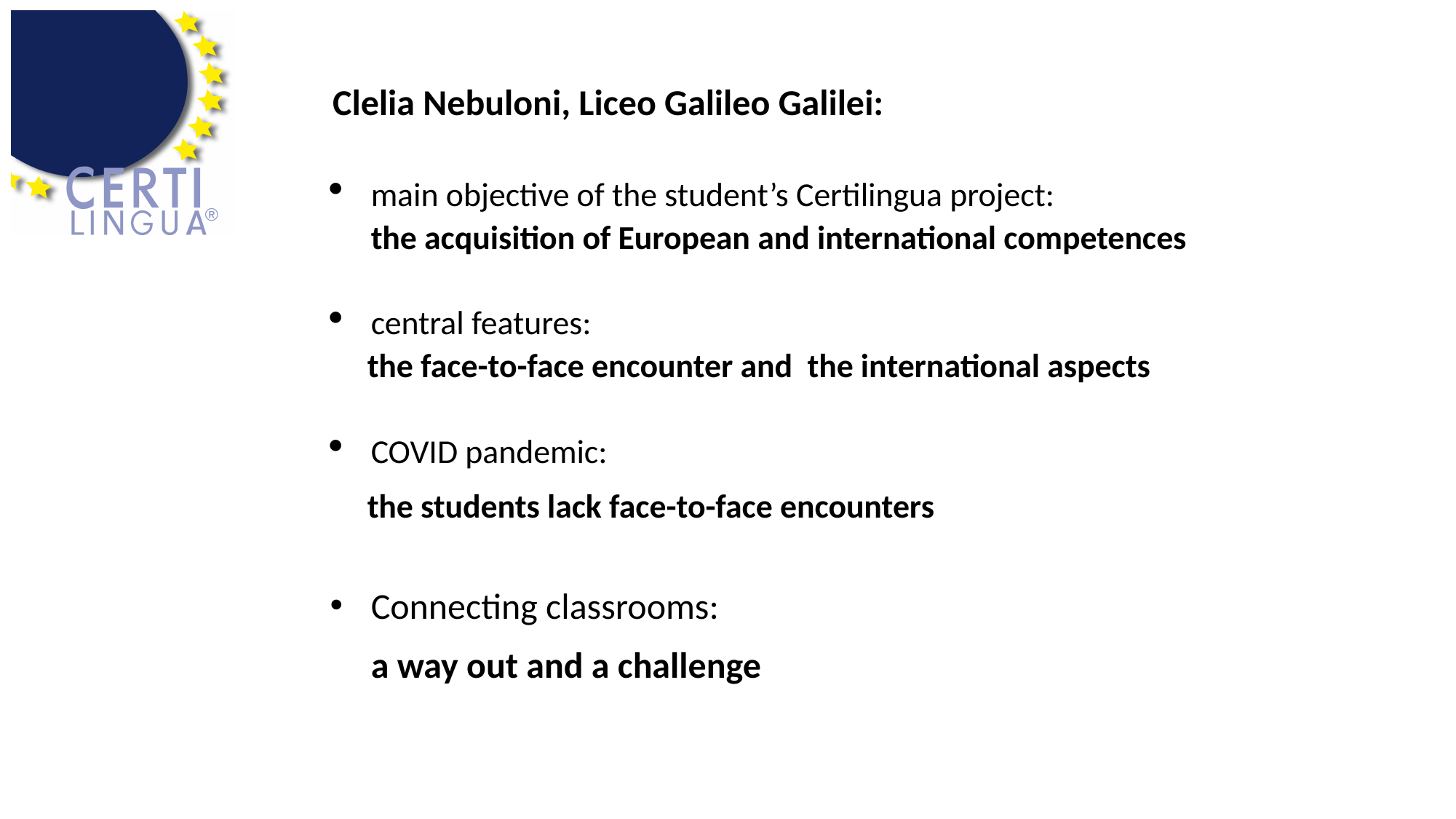

Clelia Nebuloni, Liceo Galileo Galilei:

main objective of the student’s Certilingua project:
the acquisition of European and international competences

central features:
     the face-to-face encounter and  the international aspects

COVID pandemic:
     the students lack face-to-face encounters
Connecting classrooms:
     a way out and a challenge